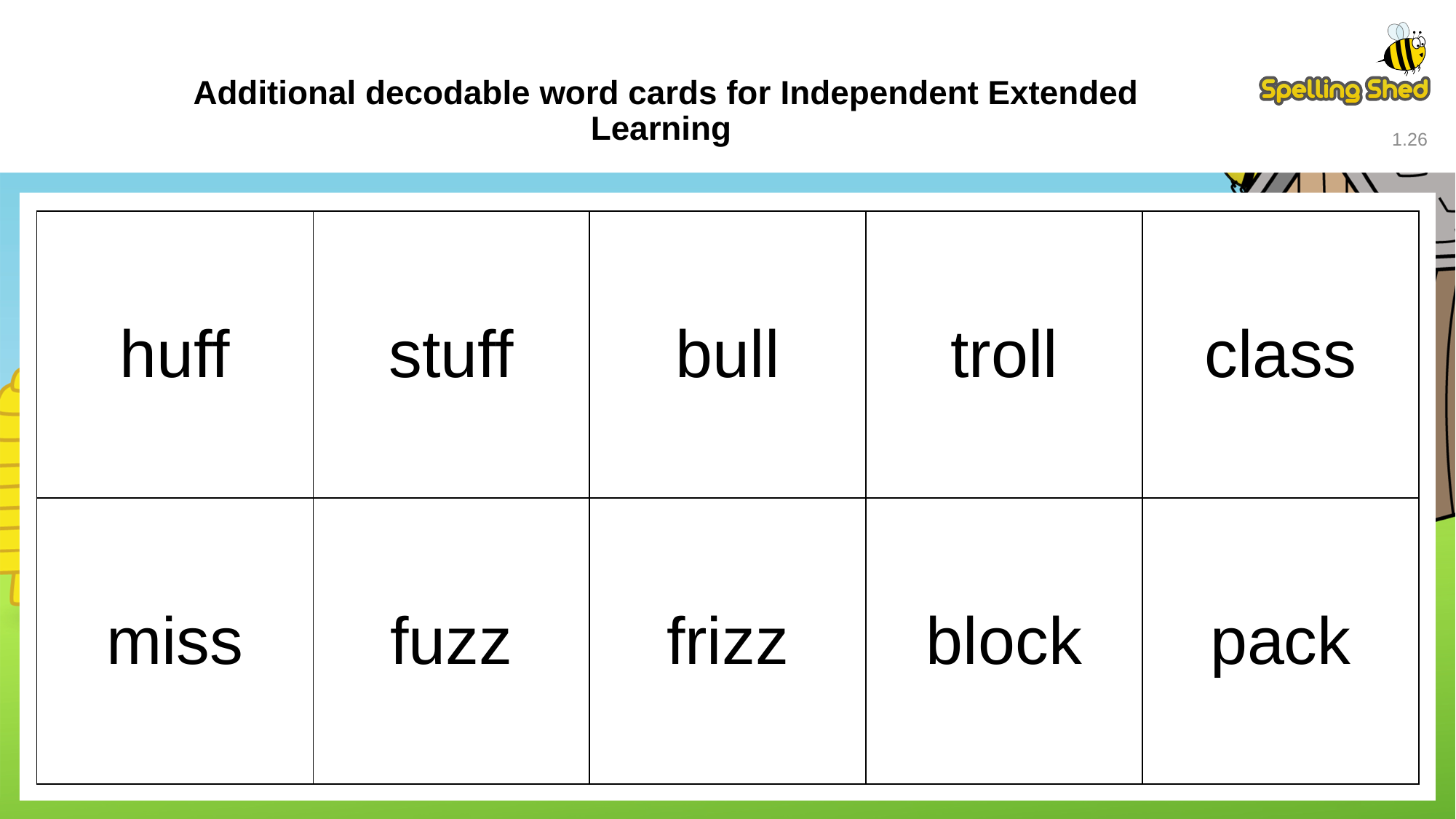

Additional decodable word cards for Independent Extended Learning
1.26
| huff | stuff | bull | troll | class |
| --- | --- | --- | --- | --- |
| miss | fuzz | frizz | block | pack |